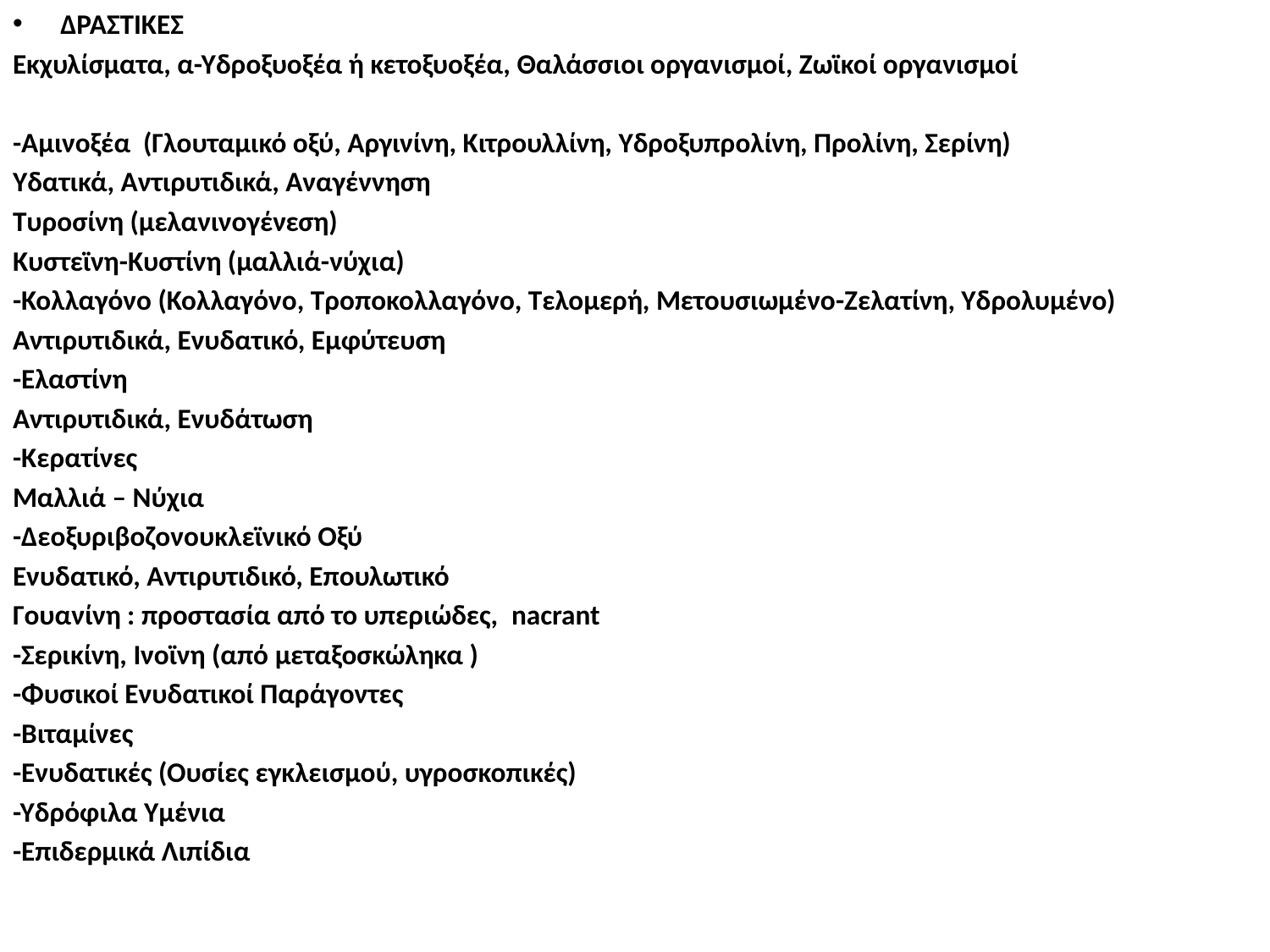

ΔΡΑΣΤΙΚΕΣ
Εκχυλίσματα, α-Υδροξυοξέα ή κετοξυοξέα, Θαλάσσιοι οργανισμοί, Ζωϊκοί οργανισμοί

-Αμινοξέα  (Γλουταμικό οξύ, Αργινίνη, Κιτρουλλίνη, Υδροξυπρολίνη, Προλίνη, Σερίνη)
Υδατικά, Αντιρυτιδικά, Αναγέννηση
Τυροσίνη (μελανινογένεση)
Κυστεϊνη-Κυστίνη (μαλλιά-νύχια)
-Κολλαγόνο (Κολλαγόνο, Τροποκολλαγόνο, Τελομερή, Μετουσιωμένο-Ζελατίνη, Υδρολυμένο)
Αντιρυτιδικά, Ενυδατικό, Εμφύτευση
-Ελαστίνη
Αντιρυτιδικά, Ενυδάτωση
-Κερατίνες
Μαλλιά – Νύχια
-Δεοξυριβοζονουκλεϊνικό Οξύ
Ενυδατικό, Αντιρυτιδικό, Επουλωτικό
Γουανίνη : προστασία από το υπεριώδες,  nacrant
-Σερικίνη, Ινοϊνη (από μεταξοσκώληκα )
-Φυσικοί Ενυδατικοί Παράγοντες
-Βιταμίνες
-Ενυδατικές (Ουσίες εγκλεισμού, υγροσκοπικές)
-Υδρόφιλα Υμένια
-Επιδερμικά Λιπίδια